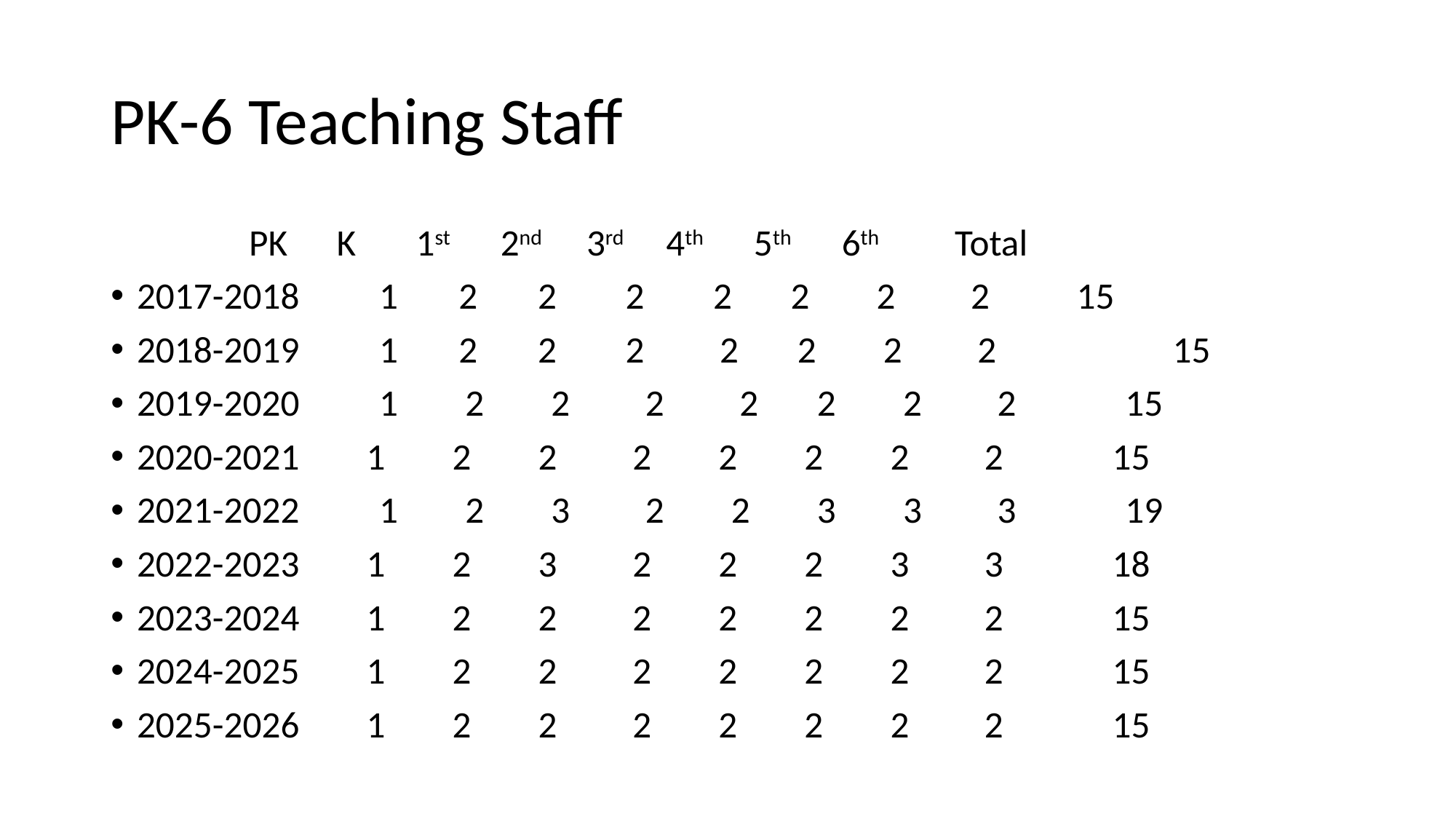

# PK-6 Teaching Staff
		     PK	    K    	  1st      2nd         3rd     4th      5th      6th         Total
2017-2018	      1	    2	  2 	 2	2       2        2         2	         15
2018-2019	      1	    2	  2	 2         2       2        2         2 	         15
2019-2020	      1        2        2         2         2       2        2         2             15
2020-2021        1        2        2         2        2        2        2         2             15
2021-2022	      1        2        3         2        2        3        3         3             19
2022-2023        1        2        3         2        2        2        3         3             18
2023-2024        1        2        2         2        2        2        2         2             15
2024-2025        1        2        2         2        2        2        2         2             15
2025-2026        1        2        2         2        2        2        2         2             15